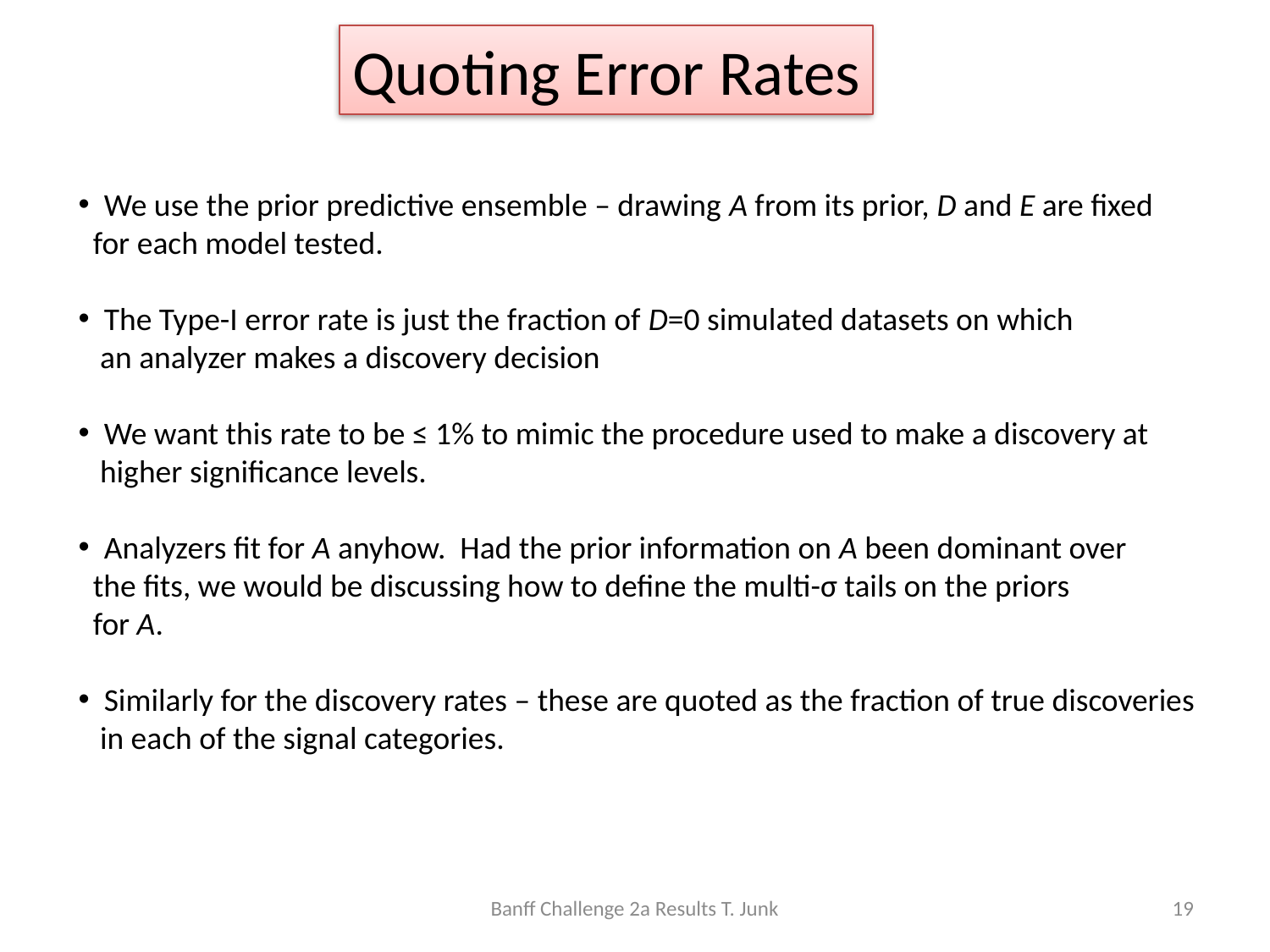

Quoting Error Rates
  We use the prior predictive ensemble – drawing A from its prior, D and E are fixed
  for each model tested.

  The Type-I error rate is just the fraction of D=0 simulated datasets on which
   an analyzer makes a discovery decision

  We want this rate to be ≤ 1% to mimic the procedure used to make a discovery at
   higher significance levels.

  Analyzers fit for A anyhow.  Had the prior information on A been dominant over
  the fits, we would be discussing how to define the multi-σ tails on the priors
  for A.

  Similarly for the discovery rates – these are quoted as the fraction of true discoveries
   in each of the signal categories.
Banff Challenge 2a Results T. Junk
19